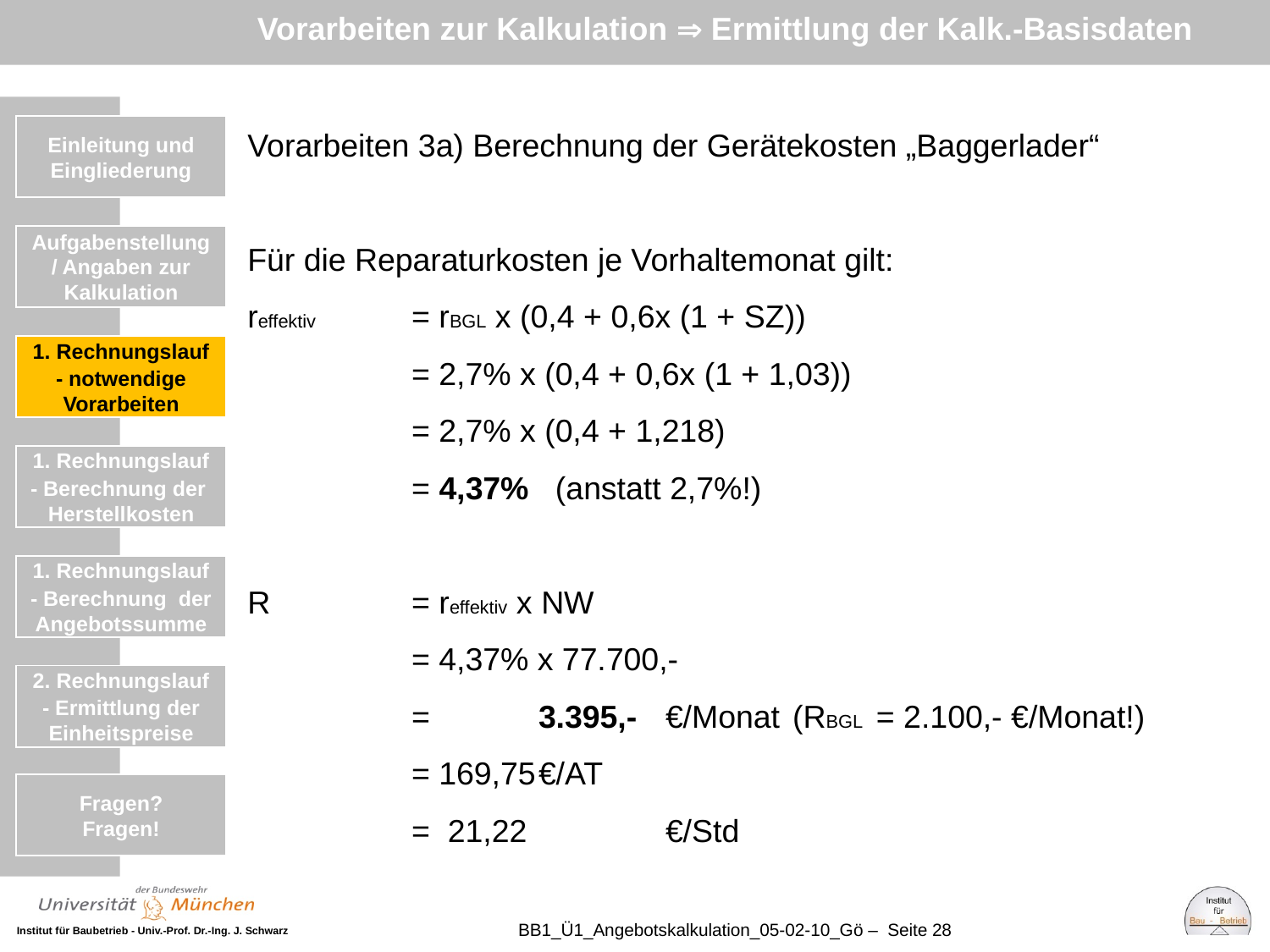

Vorarbeiten zur Kalkulation ⇒ Ermittlung der Kalk.-Basisdaten
Vorarbeiten 3a) Berechnung der Gerätekosten „Baggerlader“

Für die Reparaturkosten je Vorhaltemonat gilt:
reffektiv	= rBGL x (0,4 + 0,6x (1 + SZ))
 		= 2,7% x (0,4 + 0,6x (1 + 1,03))
		= 2,7% x (0,4 + 1,218)
		= 4,37%   (anstatt 2,7%!)

R		= reffektiv x NW
		= 4,37% x 77.700,-
		= 	3.395,-	€/Monat 	(RBGL  = 2.100,- €/Monat!)
		= 169,75	€/AT
		=  21,22		€/Std
Einleitung und Eingliederung
Einleitung und Eingliederung

Aufgabenstellung / Angaben zur Kalkulation
1. Rechnungslauf
- notwendige Vorarbeiten
1. Rechnungslauf
- Berechnung der  Herstellkosten
1. Rechnungslauf
- Berechnung  der Angebotssumme
2. Rechnungslauf
- Ermittlung der Einheitspreise
Fragen?
Fragen!